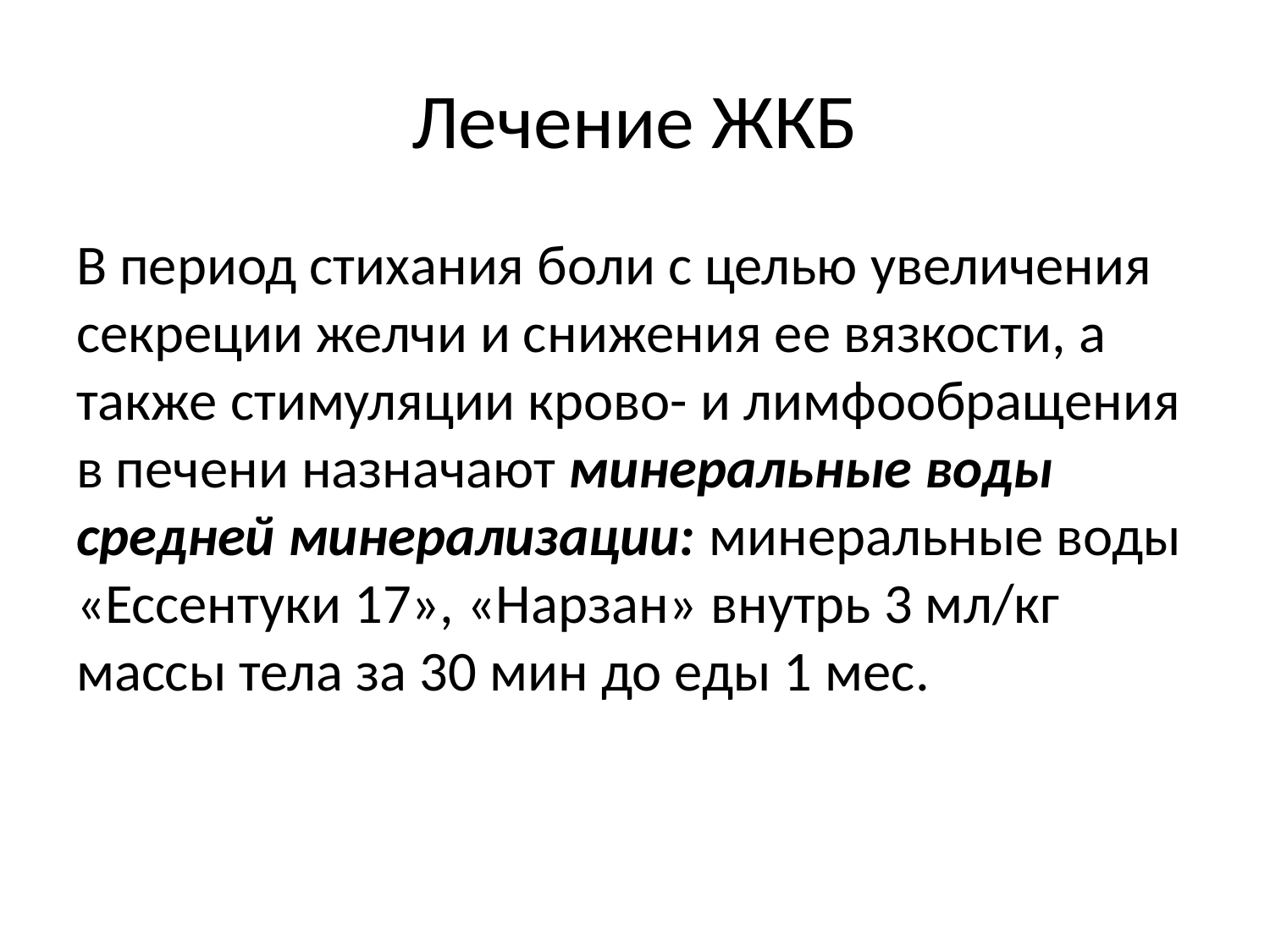

# Лечение ЖКБ
В период стихания боли с целью увеличения секреции желчи и снижения ее вязкости, а также стимуляции крово- и лимфообращения в печени назначают минеральные воды средней минерализации: минеральные воды «Ессентуки 17», «Нарзан» внутрь 3 мл/кг массы тела за 30 мин до еды 1 мес.